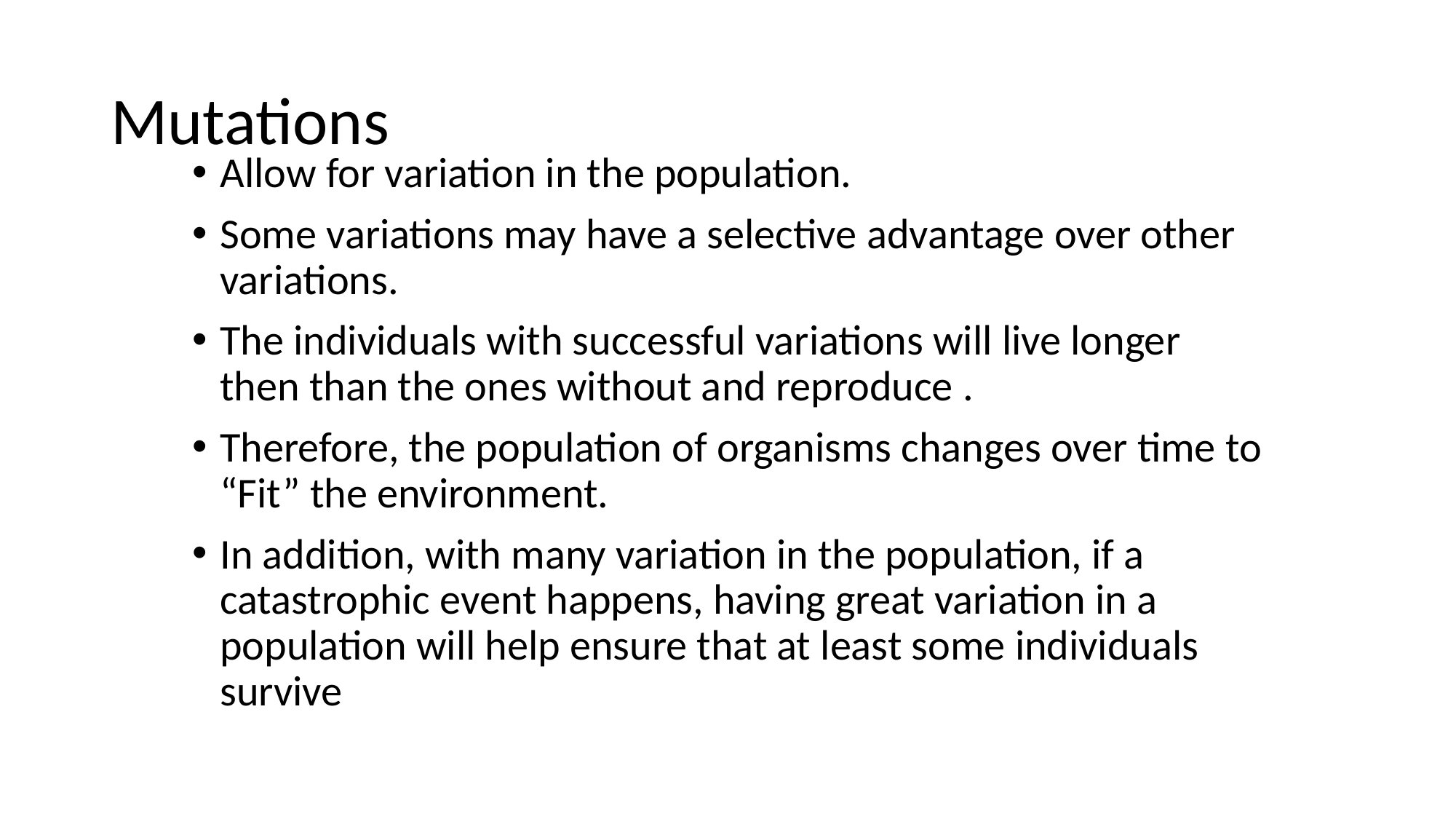

# Mutations
Allow for variation in the population.
Some variations may have a selective advantage over other variations.
The individuals with successful variations will live longer then than the ones without and reproduce .
Therefore, the population of organisms changes over time to “Fit” the environment.
In addition, with many variation in the population, if a catastrophic event happens, having great variation in a population will help ensure that at least some individuals survive